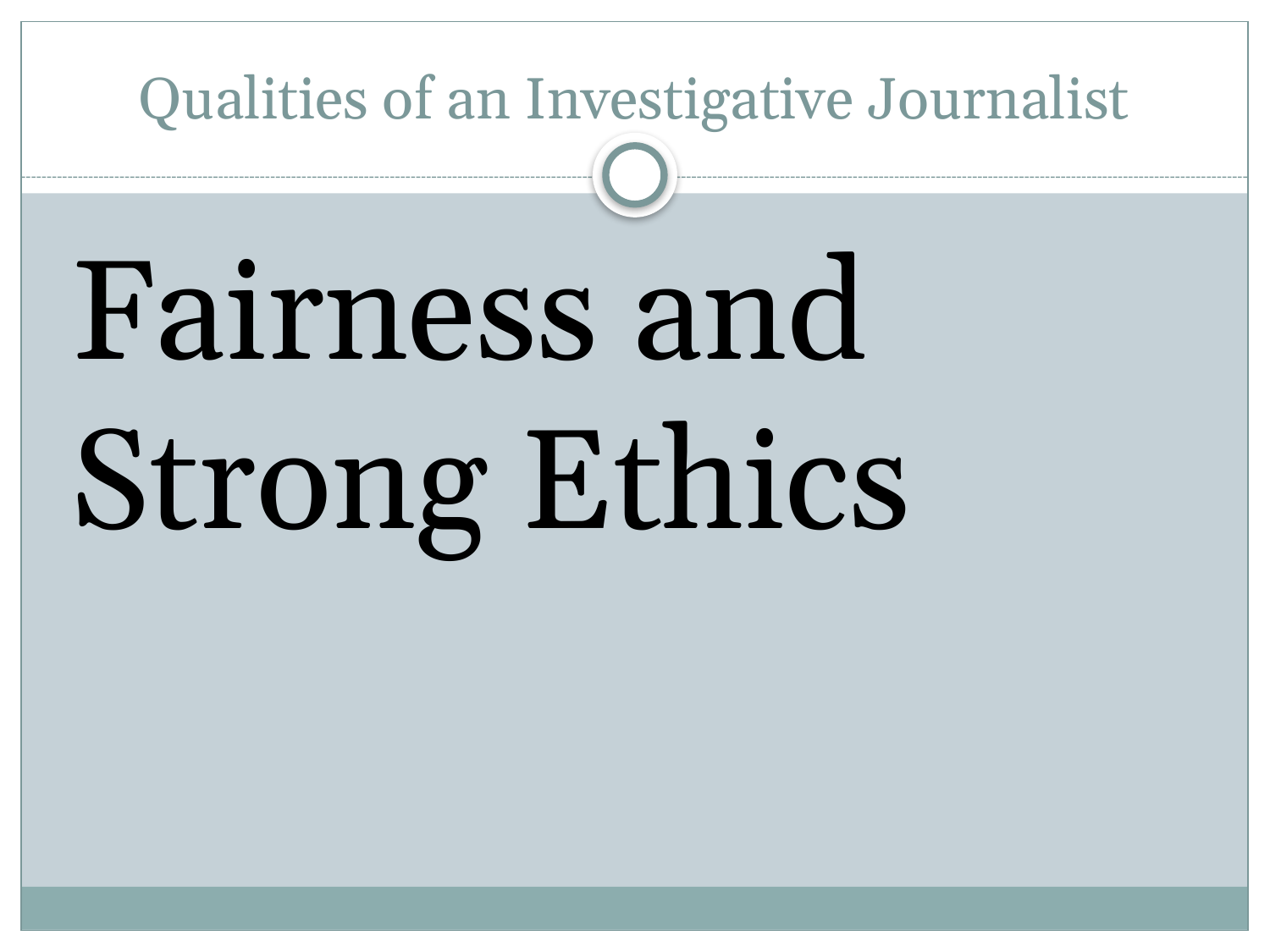

# Qualities of an Investigative Journalist
Fairness and Strong Ethics